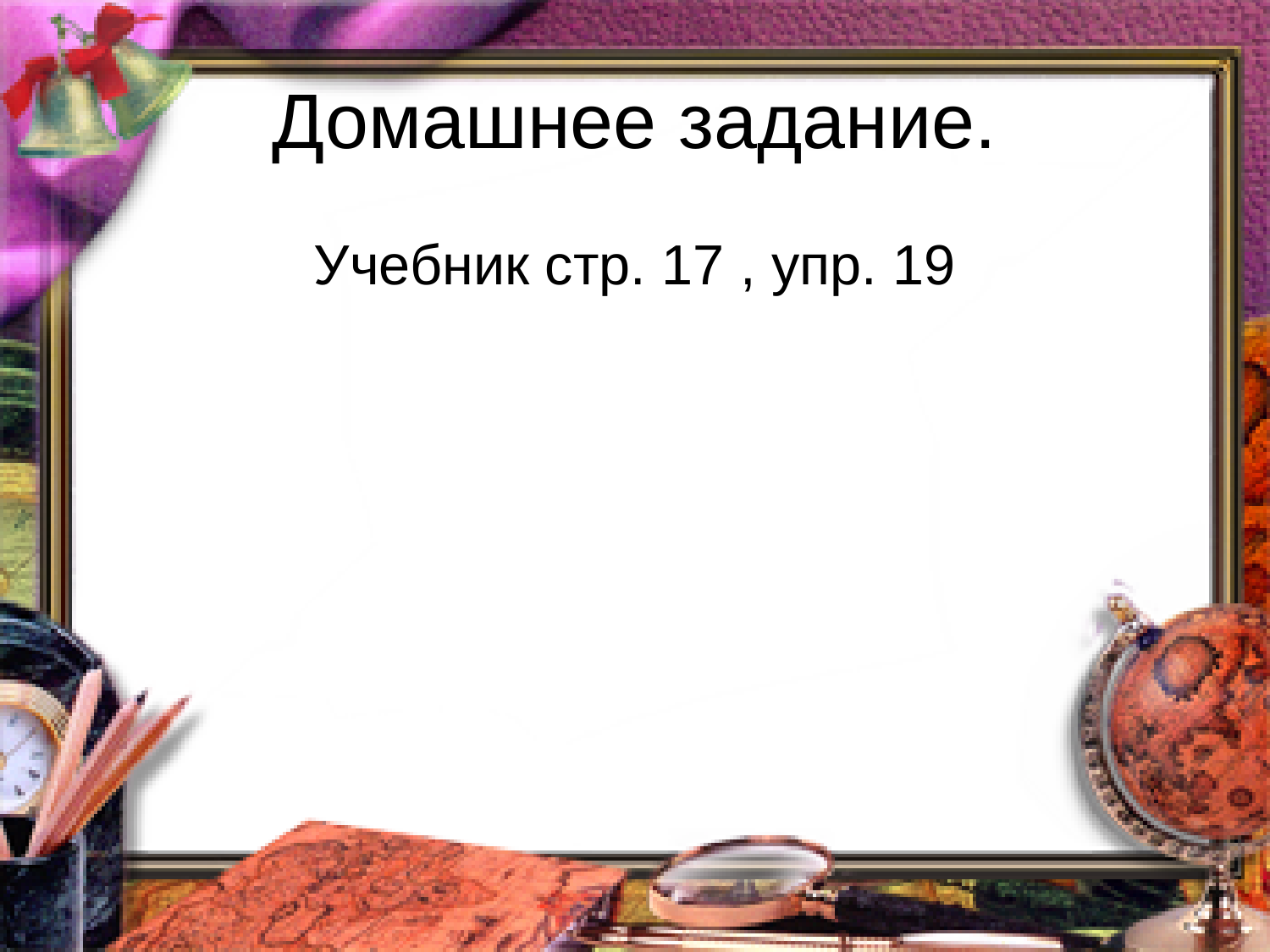

# Домашнее задание.
Учебник стр. 17 , упр. 19